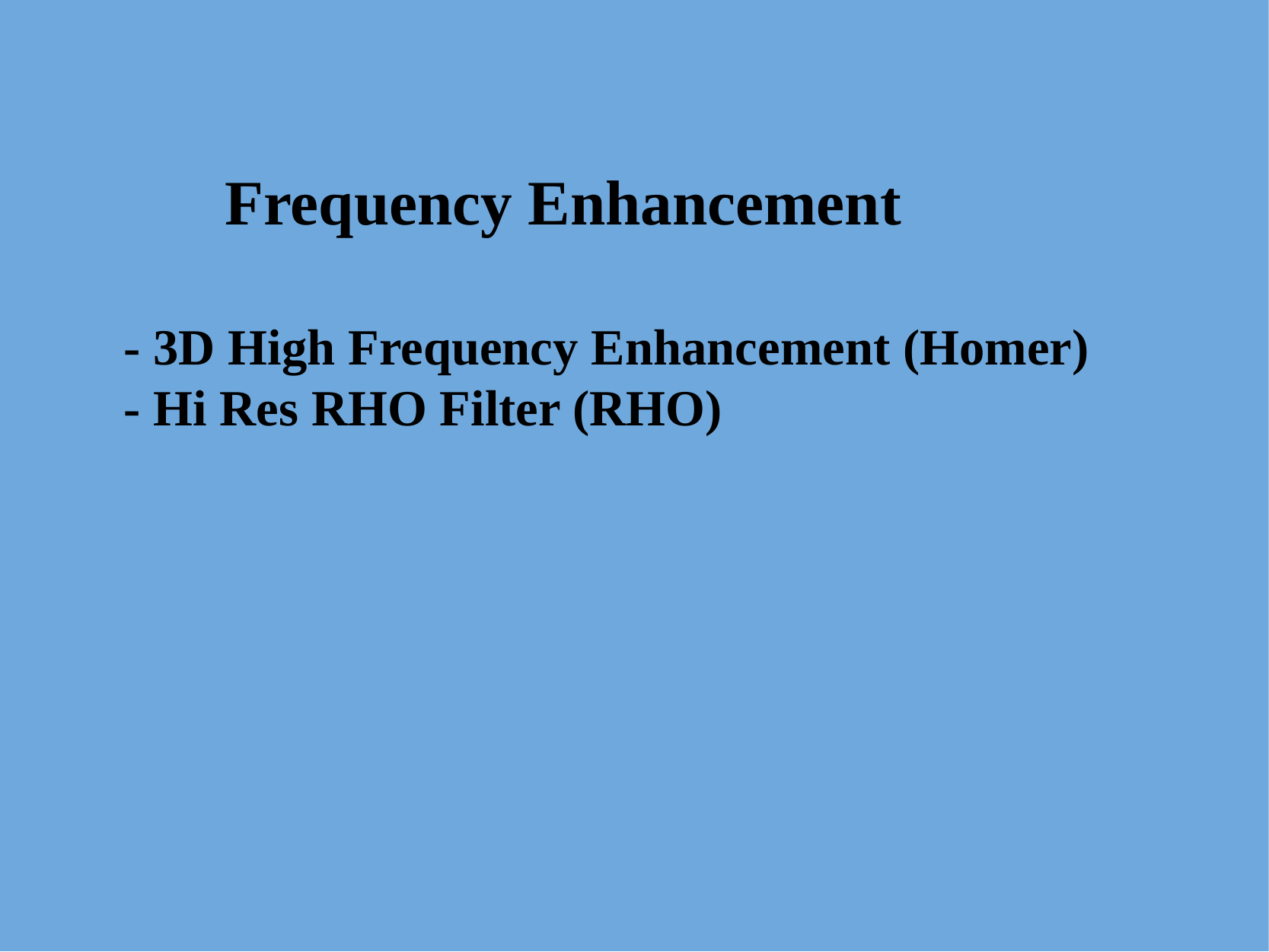

# Frequency Enhancement - 3D High Frequency Enhancement (Homer) - Hi Res RHO Filter (RHO)